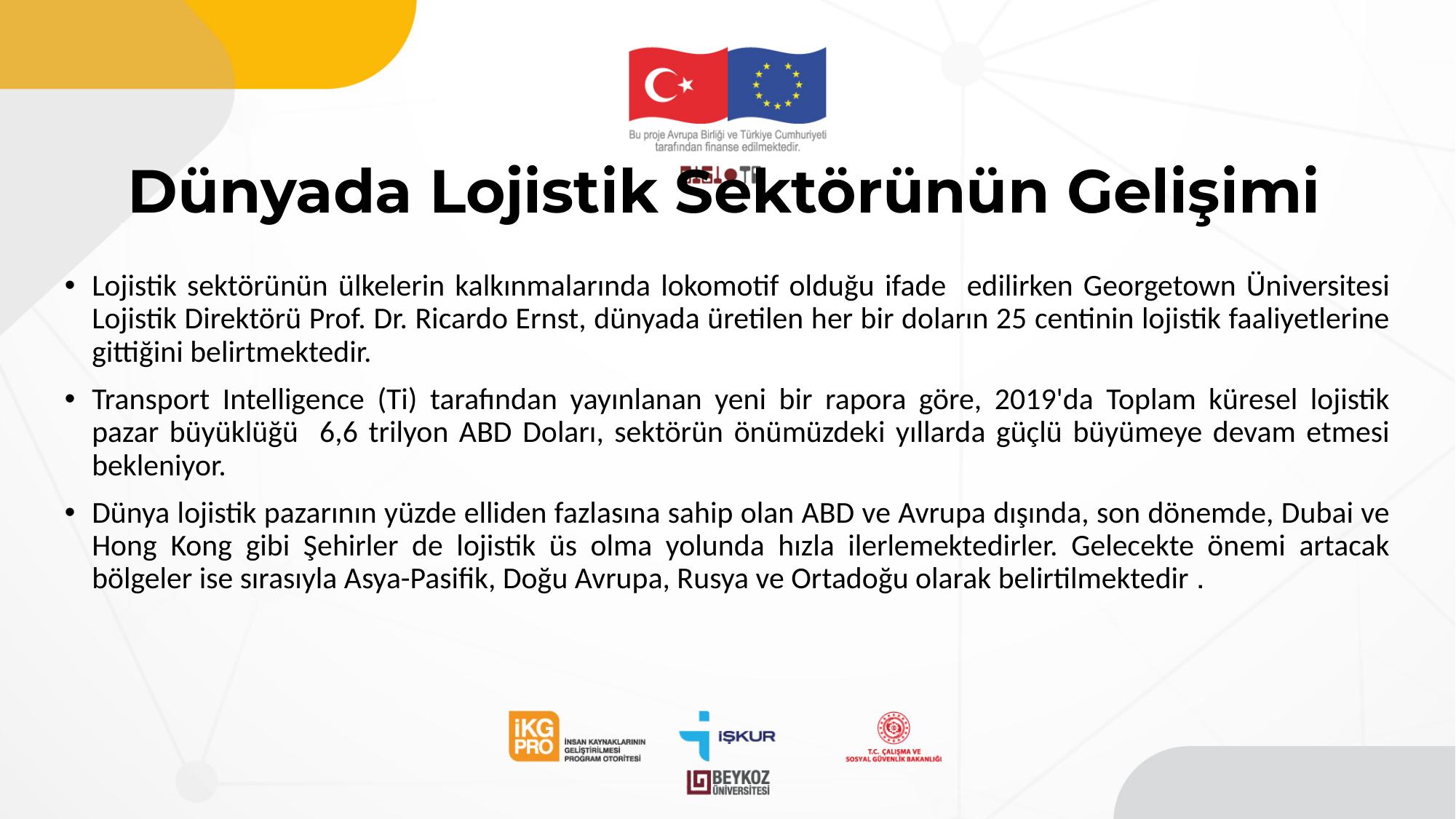

# Dünyada Lojistik Sektörünün Gelişimi
Lojistik sektörünün ülkelerin kalkınmalarında lokomotif olduğu ifade  edilirken Georgetown Üniversitesi Lojistik Direktörü Prof. Dr. Ricardo Ernst, dünyada üretilen her bir doların 25 centinin lojistik faaliyetlerine gittiğini belirtmektedir.
Transport Intelligence (Ti) tarafından yayınlanan yeni bir rapora göre, 2019'da Toplam küresel lojistik pazar büyüklüğü  6,6 trilyon ABD Doları, sektörün önümüzdeki yıllarda güçlü büyümeye devam etmesi bekleniyor.
Dünya lojistik pazarının yüzde elliden fazlasına sahip olan ABD ve Avrupa dışında, son dönemde, Dubai ve Hong Kong gibi Şehirler de lojistik üs olma yolunda hızla ilerlemektedirler. Gelecekte önemi artacak bölgeler ise sırasıyla Asya-Pasifik, Doğu Avrupa, Rusya ve Ortadoğu olarak belirtilmektedir .